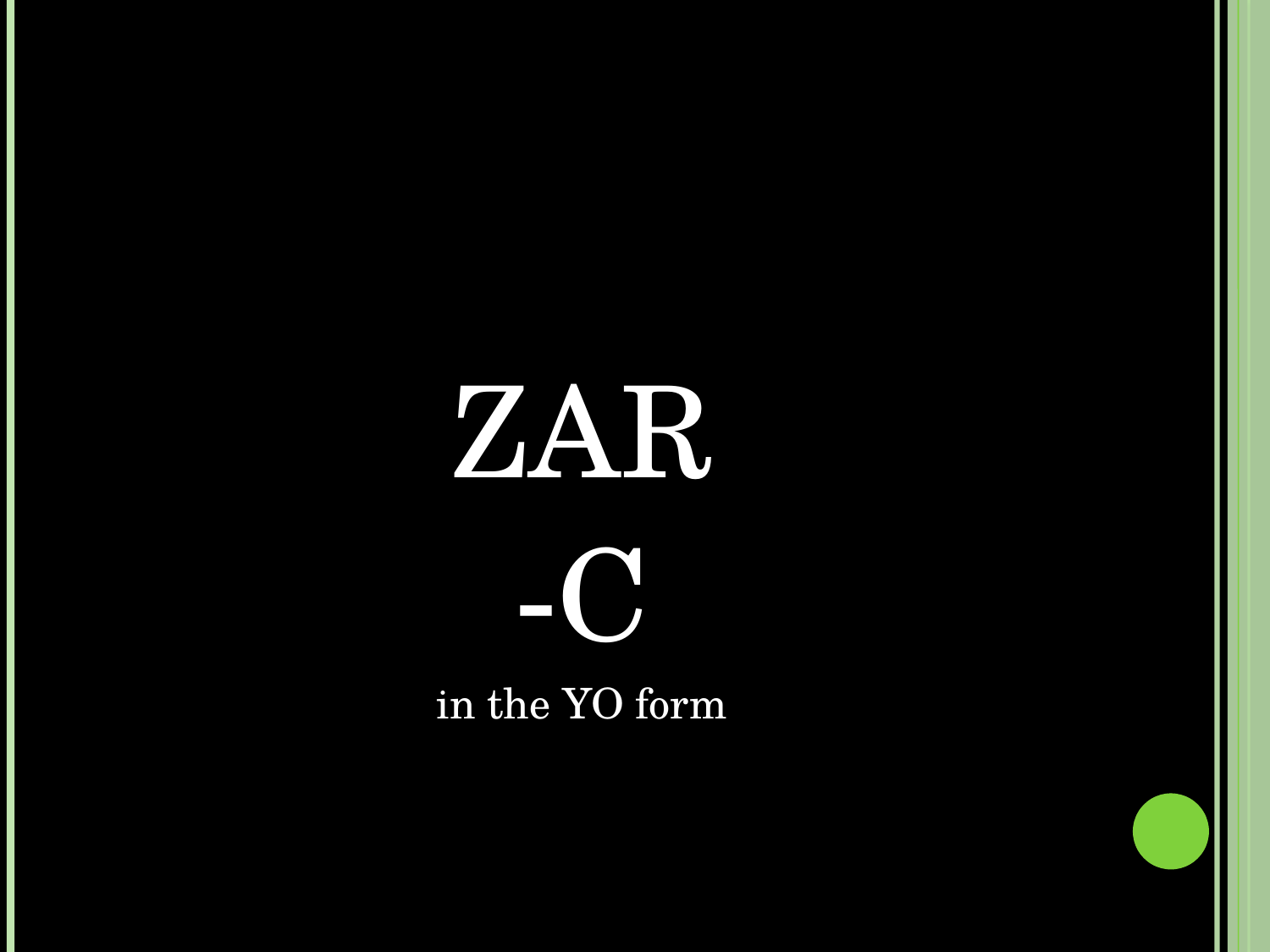

#

ZAR
-C
in the YO form